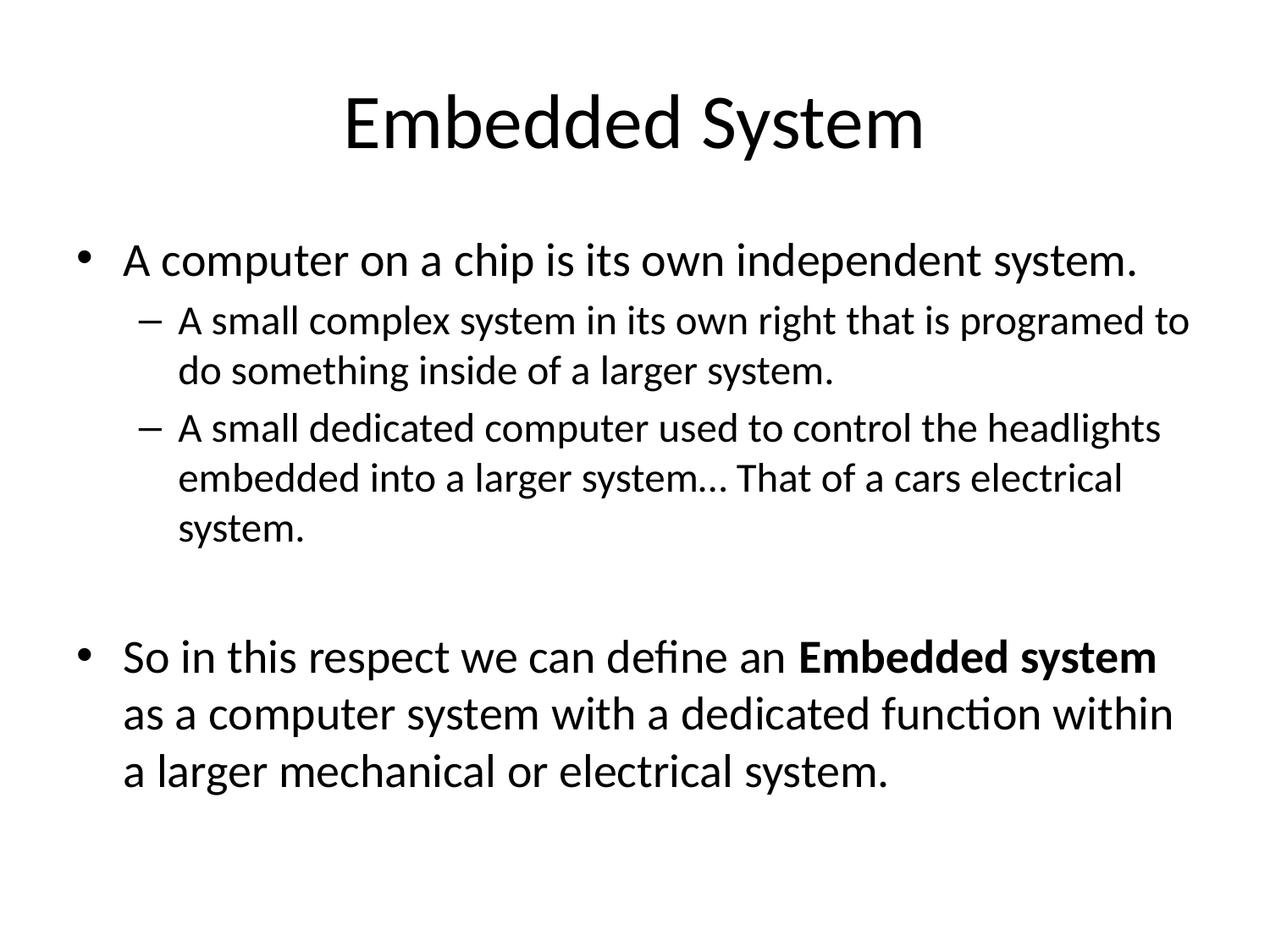

# Embedded System
A computer on a chip is its own independent system.
A small complex system in its own right that is programed to do something inside of a larger system.
A small dedicated computer used to control the headlights embedded into a larger system… That of a cars electrical system.

So in this respect we can define an Embedded system as a computer system with a dedicated function within a larger mechanical or electrical system.